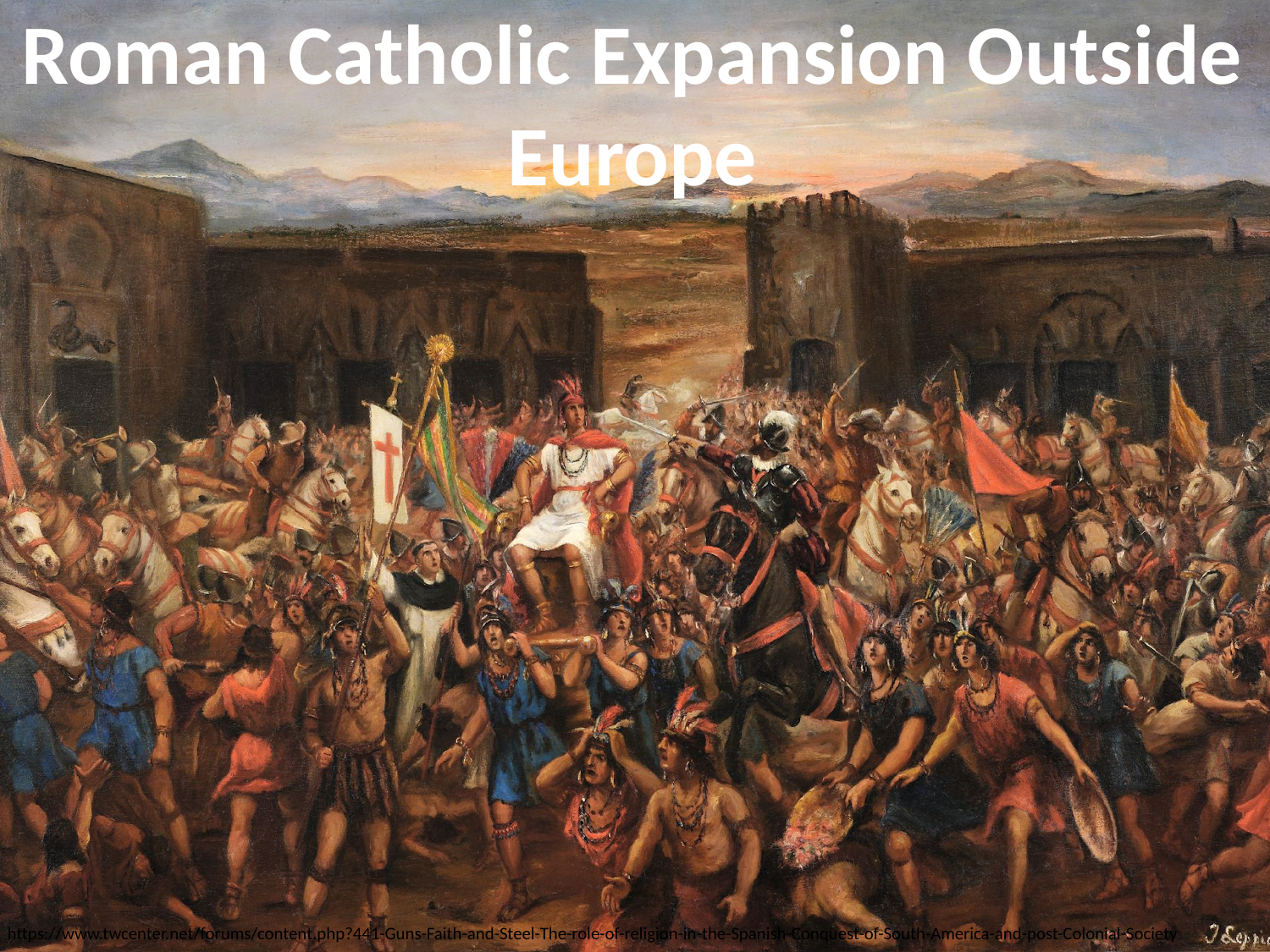

# Roman Catholic Expansion Outside Europe
https://www.twcenter.net/forums/content.php?441-Guns-Faith-and-Steel-The-role-of-religion-in-the-Spanish-Conquest-of-South-America-and-post-Colonial-Society